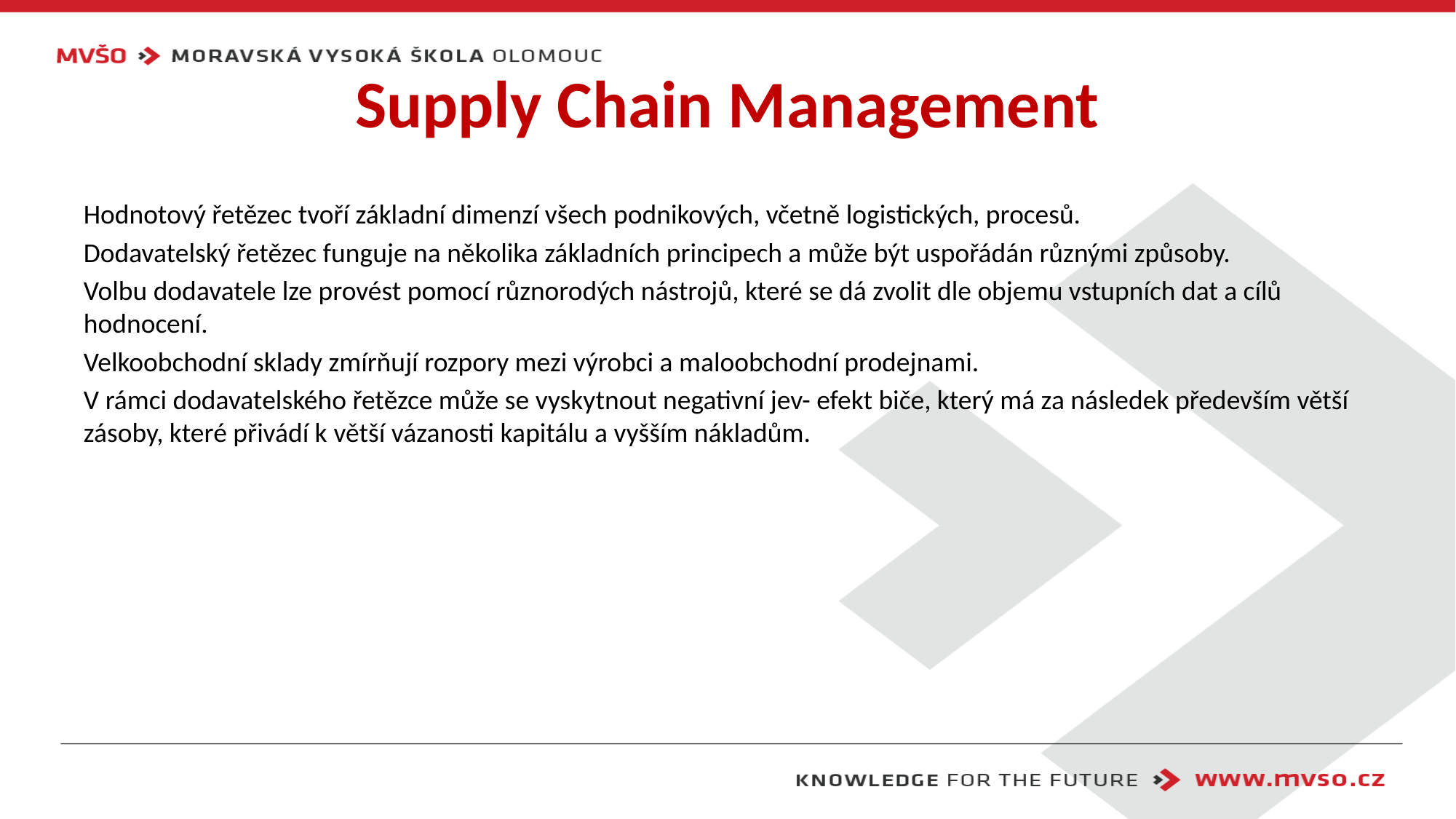

# Supply Chain Management
Hodnotový řetězec tvoří základní dimenzí všech podnikových, včetně logistických, procesů.
Dodavatelský řetězec funguje na několika základních principech a může být uspořádán různými způsoby.
Volbu dodavatele lze provést pomocí různorodých nástrojů, které se dá zvolit dle objemu vstupních dat a cílů hodnocení.
Velkoobchodní sklady zmírňují rozpory mezi výrobci a maloobchodní prodejnami.
V rámci dodavatelského řetězce může se vyskytnout negativní jev- efekt biče, který má za následek především větší zásoby, které přivádí k větší vázanosti kapitálu a vyšším nákladům.